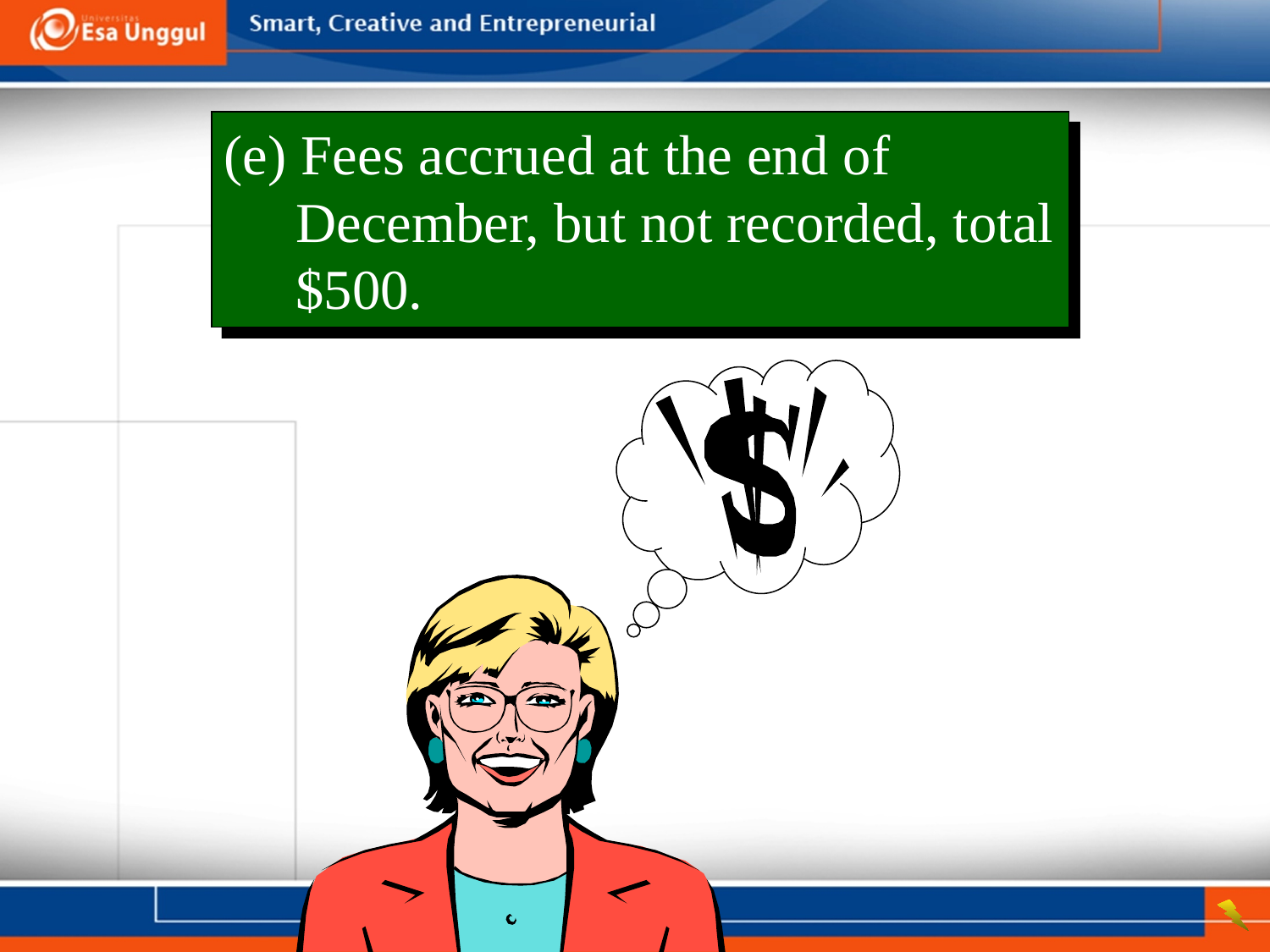

(e) Fees accrued at the end of December, but not recorded, total $500.